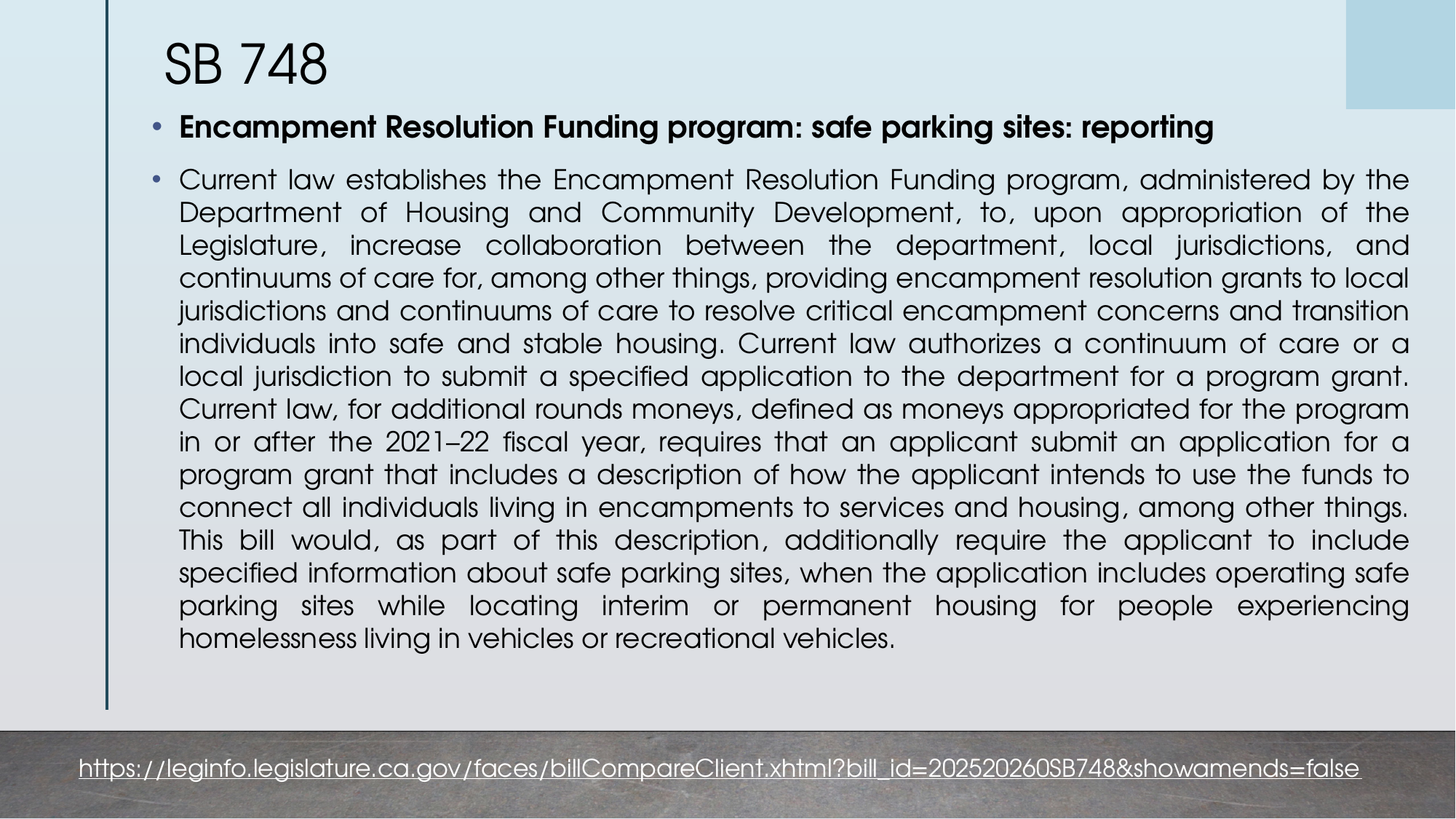

# SB 748
Encampment Resolution Funding program: safe parking sites: reporting
Current law establishes the Encampment Resolution Funding program, administered by the Department of Housing and Community Development, to, upon appropriation of the Legislature, increase collaboration between the department, local jurisdictions, and continuums of care for, among other things, providing encampment resolution grants to local jurisdictions and continuums of care to resolve critical encampment concerns and transition individuals into safe and stable housing. Current law authorizes a continuum of care or a local jurisdiction to submit a specified application to the department for a program grant. Current law, for additional rounds moneys, defined as moneys appropriated for the program in or after the 2021–22 fiscal year, requires that an applicant submit an application for a program grant that includes a description of how the applicant intends to use the funds to connect all individuals living in encampments to services and housing, among other things. This bill would, as part of this description, additionally require the applicant to include specified information about safe parking sites, when the application includes operating safe parking sites while locating interim or permanent housing for people experiencing homelessness living in vehicles or recreational vehicles.
https://leginfo.legislature.ca.gov/faces/billCompareClient.xhtml?bill_id=202520260SB748&showamends=false